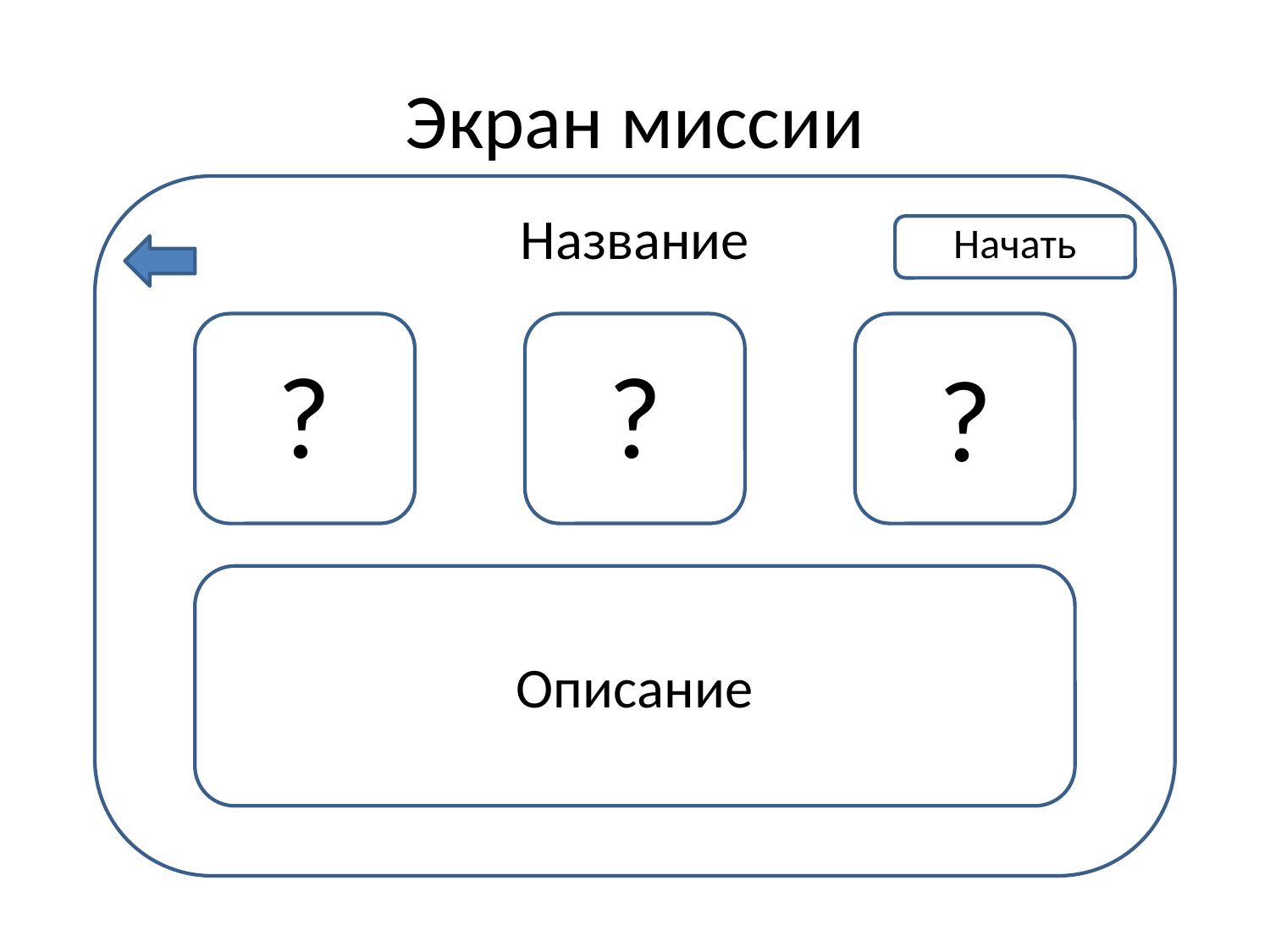

# Экран миссии

Название
Начать

?
?
?

Описание